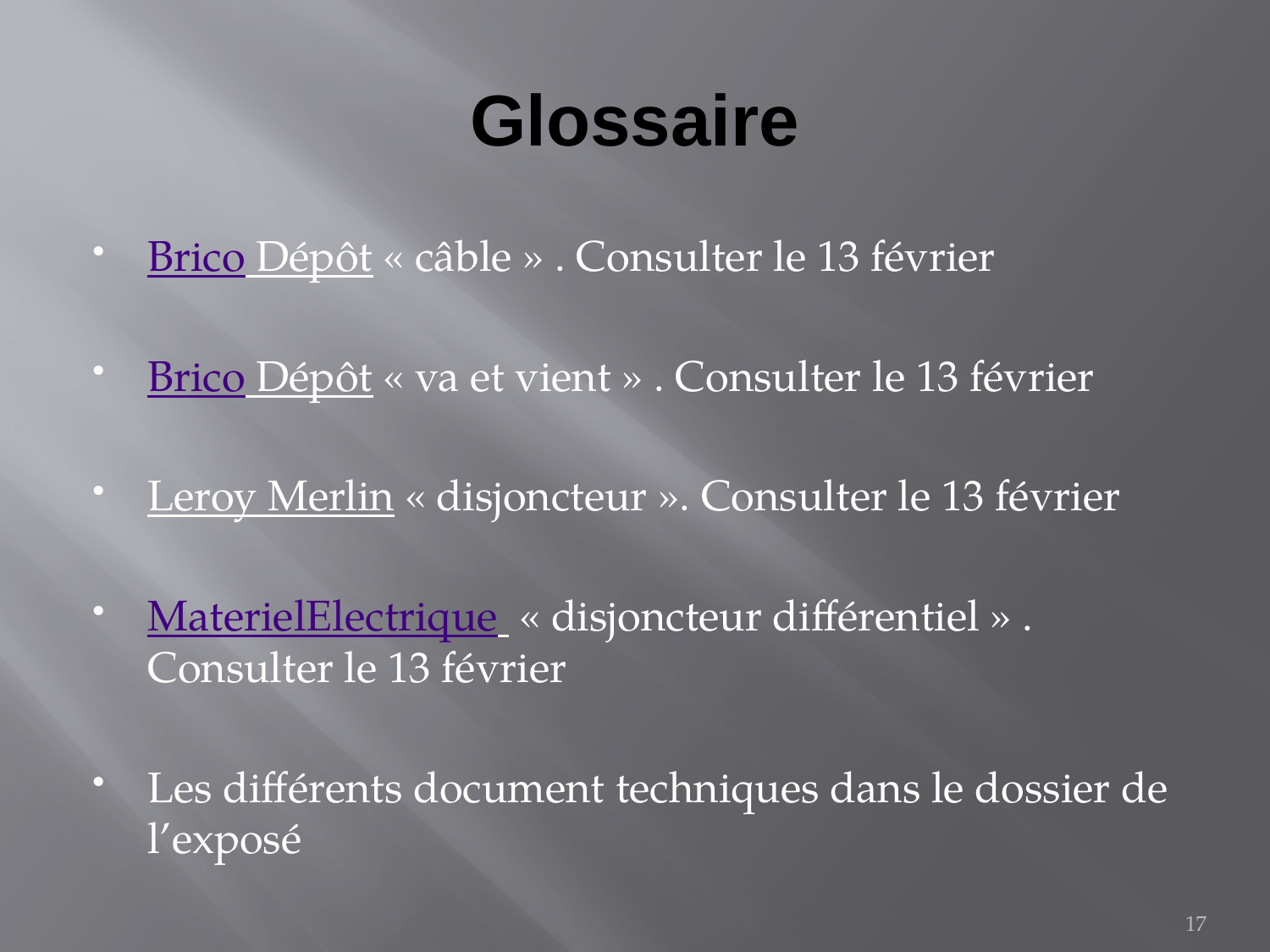

# Glossaire
Brico Dépôt « câble » . Consulter le 13 février

Brico Dépôt « va et vient » . Consulter le 13 février

Leroy Merlin « disjoncteur ». Consulter le 13 février

MaterielElectrique  « disjoncteur différentiel » . Consulter le 13 février

Les différents document techniques dans le dossier de l’exposé

17